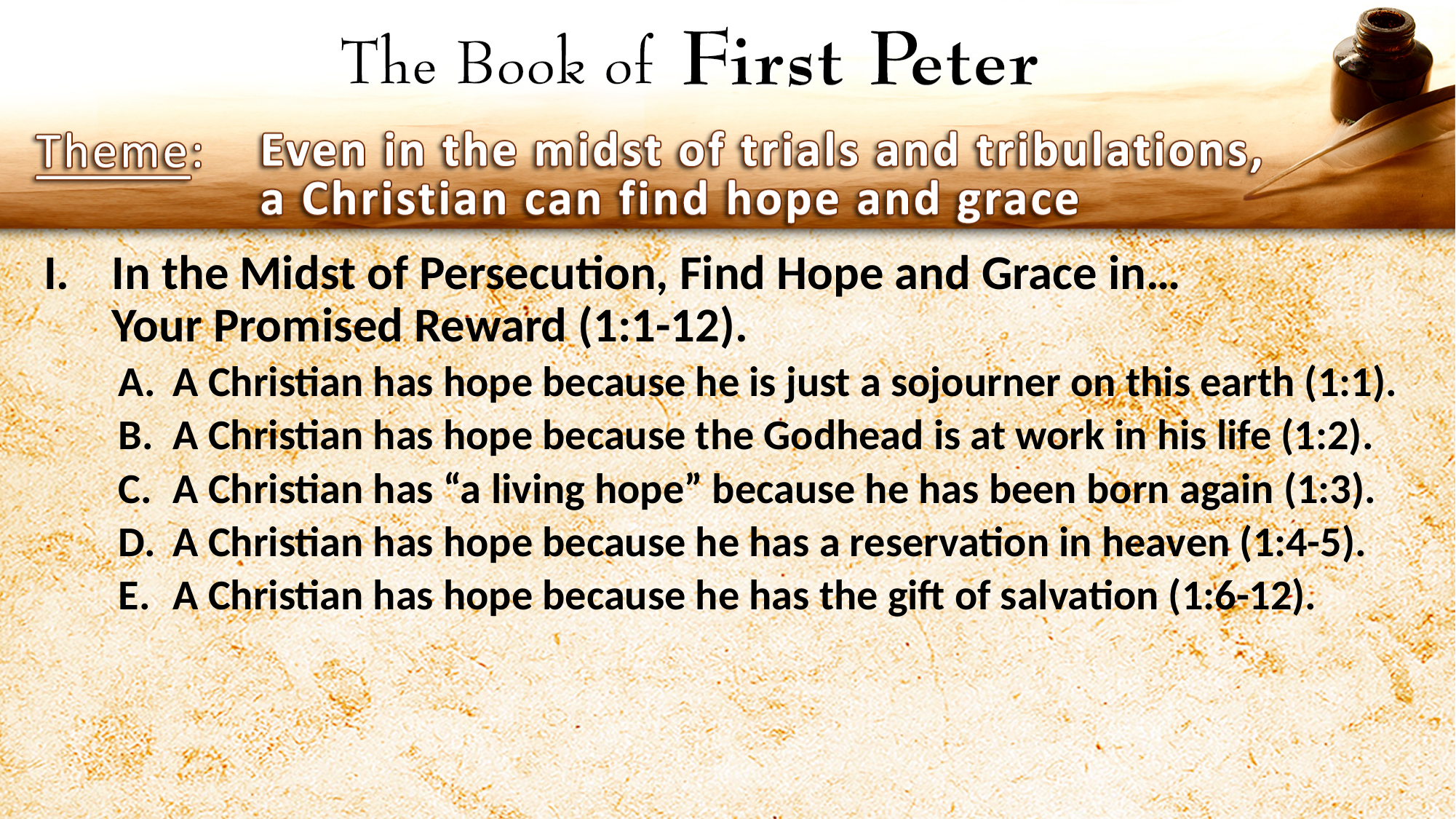

In the Midst of Persecution, Find Hope and Grace in…
Your Promised Reward (1:1-12).
A Christian has hope because he is just a sojourner on this earth (1:1).
A Christian has hope because the Godhead is at work in his life (1:2).
A Christian has “a living hope” because he has been born again (1:3).
A Christian has hope because he has a reservation in heaven (1:4-5).
A Christian has hope because he has the gift of salvation (1:6-12).